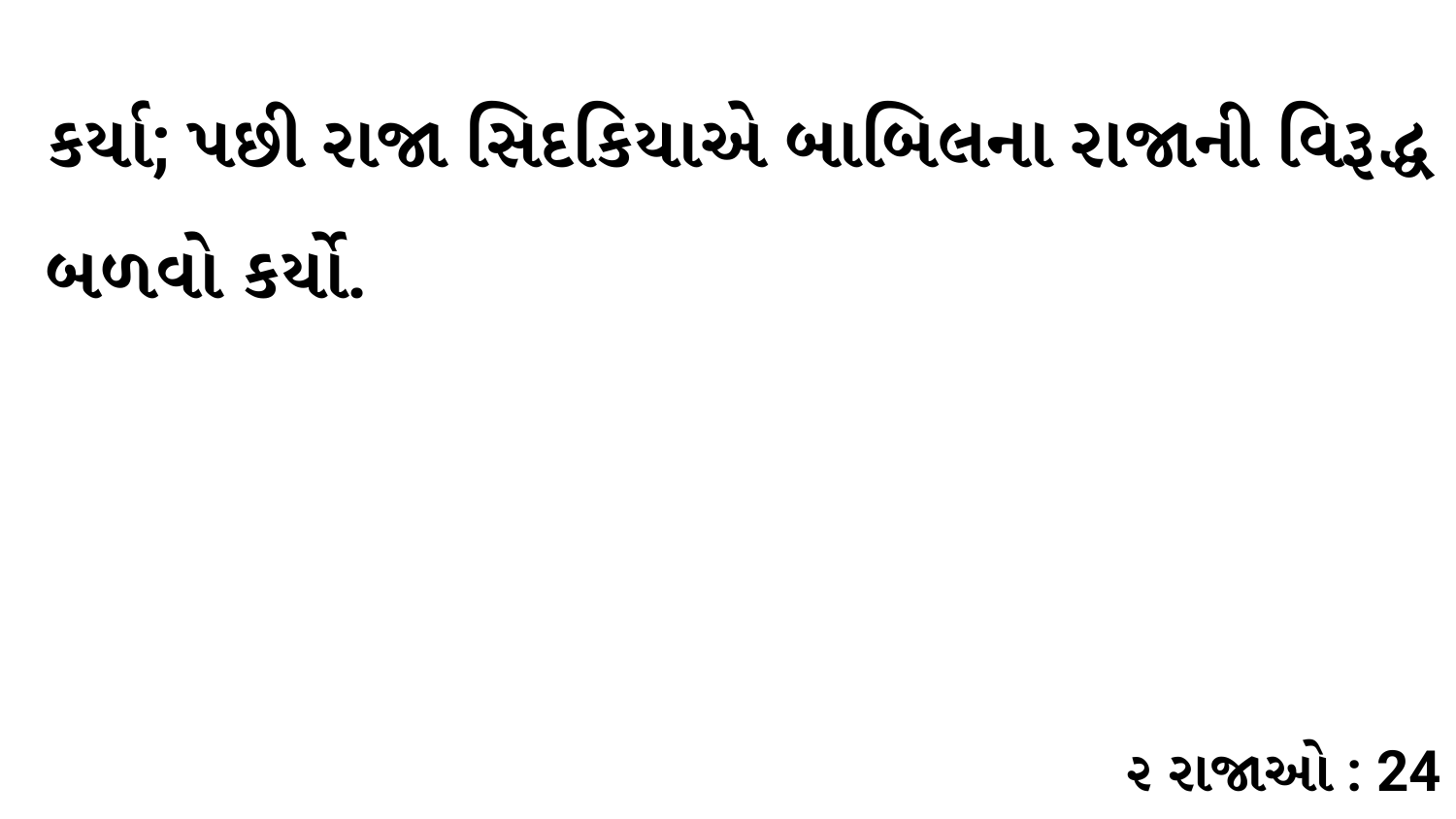

કર્યા; પછી રાજા સિદકિયાએ બાબિલના રાજાની વિરૂદ્ધ બળવો કર્યો.
૨ રાજાઓ : 24